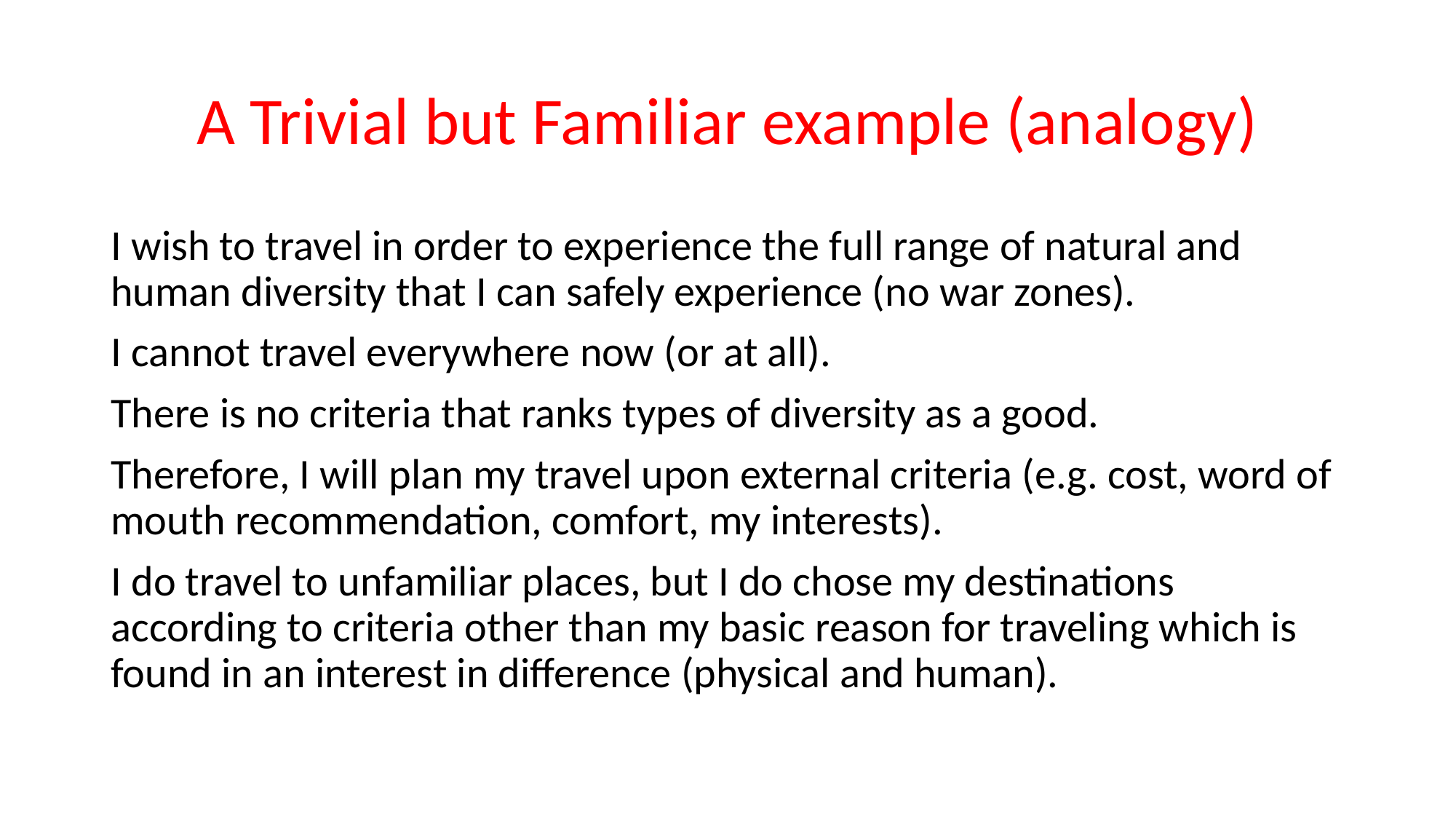

# A Trivial but Familiar example (analogy)
I wish to travel in order to experience the full range of natural and human diversity that I can safely experience (no war zones).
I cannot travel everywhere now (or at all).
There is no criteria that ranks types of diversity as a good.
Therefore, I will plan my travel upon external criteria (e.g. cost, word of mouth recommendation, comfort, my interests).
I do travel to unfamiliar places, but I do chose my destinations according to criteria other than my basic reason for traveling which is found in an interest in difference (physical and human).